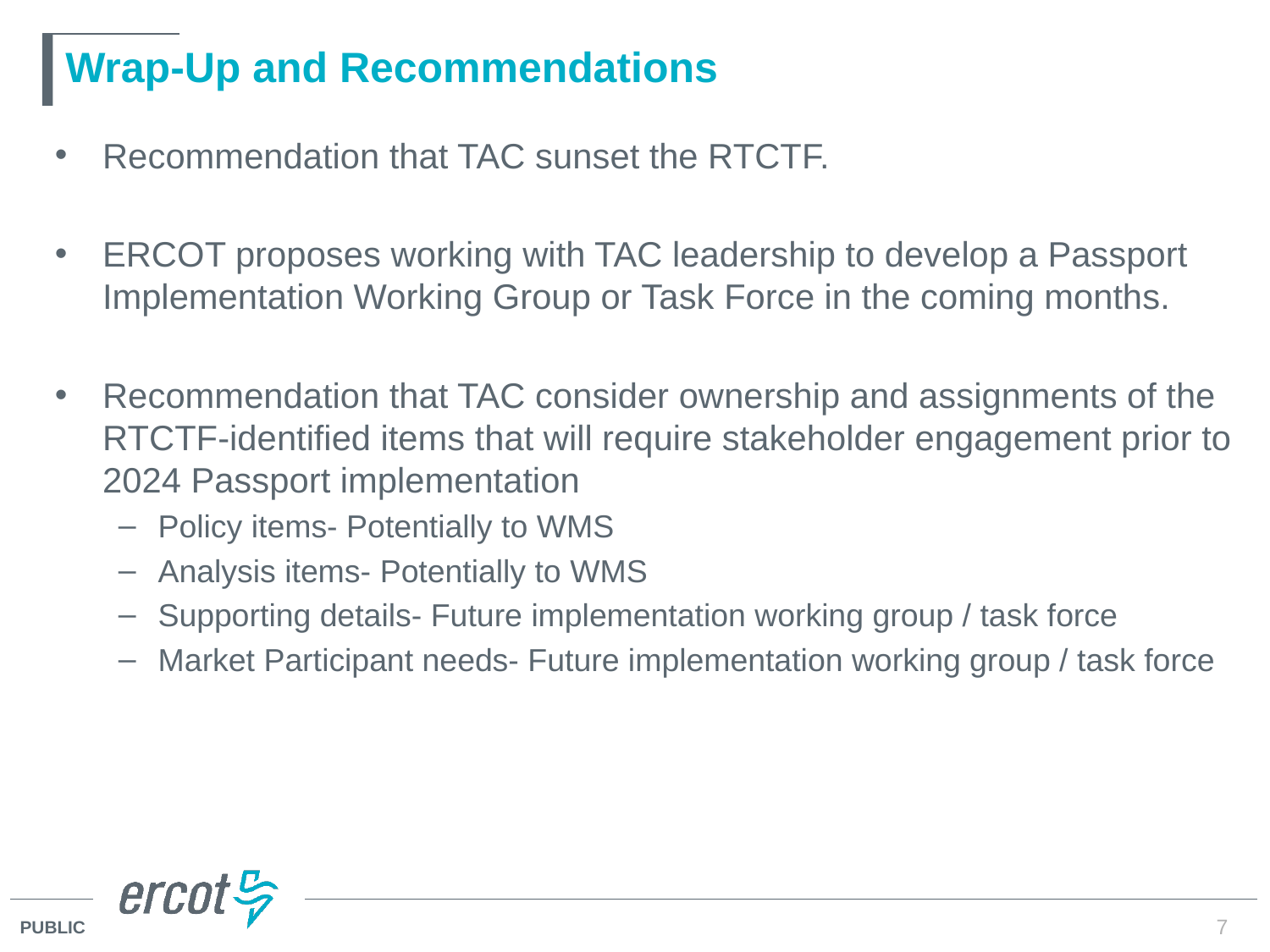

# Wrap-Up and Recommendations
Recommendation that TAC sunset the RTCTF.

ERCOT proposes working with TAC leadership to develop a Passport Implementation Working Group or Task Force in the coming months.

Recommendation that TAC consider ownership and assignments of the RTCTF-identified items that will require stakeholder engagement prior to 2024 Passport implementation
Policy items- Potentially to WMS
Analysis items- Potentially to WMS
Supporting details- Future implementation working group / task force
Market Participant needs- Future implementation working group / task force
7